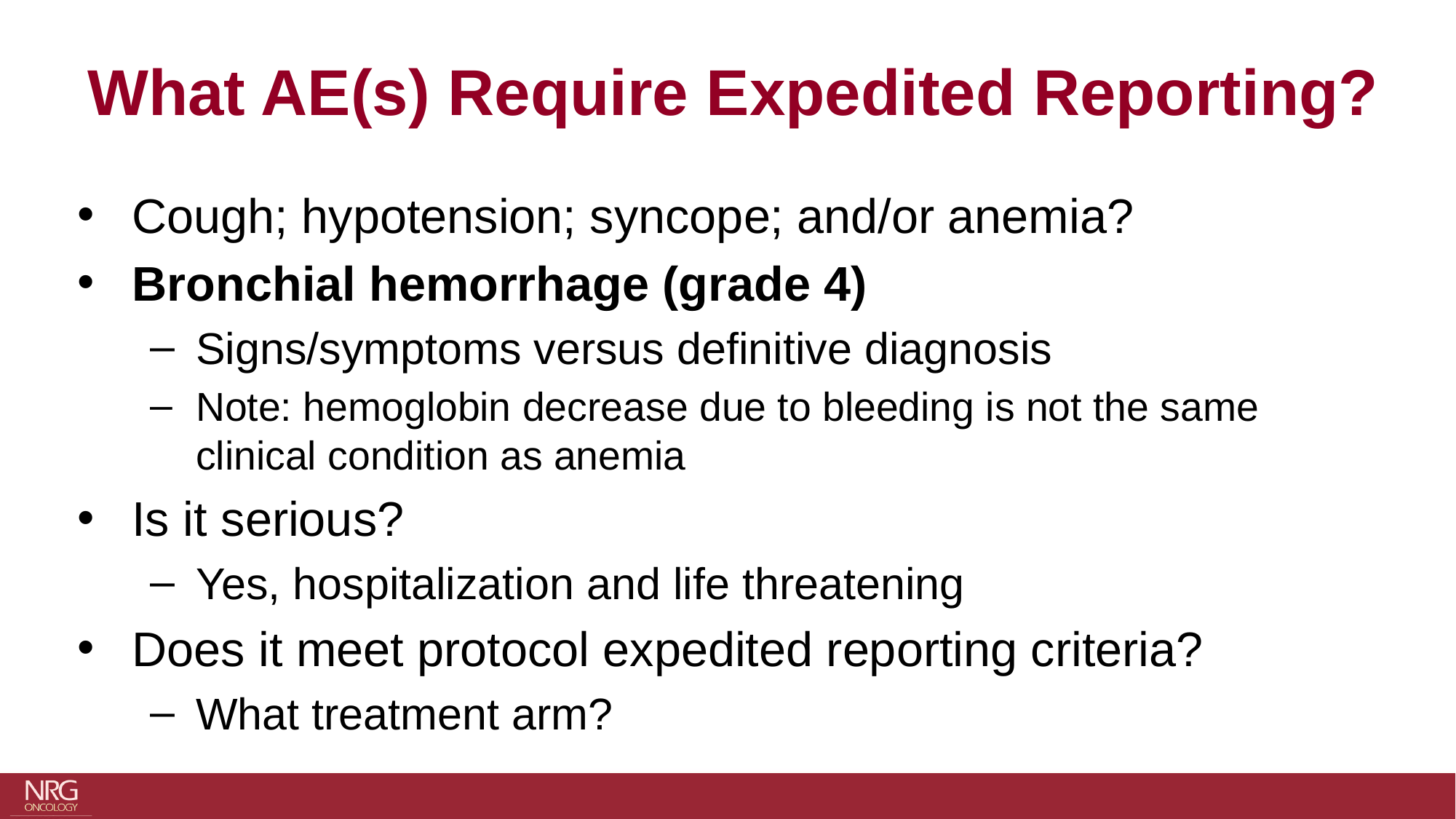

What AE(s) Require Expedited Reporting?
Cough; hypotension; syncope; and/or anemia?
Bronchial hemorrhage (grade 4)
Signs/symptoms versus definitive diagnosis
Note: hemoglobin decrease due to bleeding is not the same clinical condition as anemia
Is it serious?
Yes, hospitalization and life threatening
Does it meet protocol expedited reporting criteria?
What treatment arm?